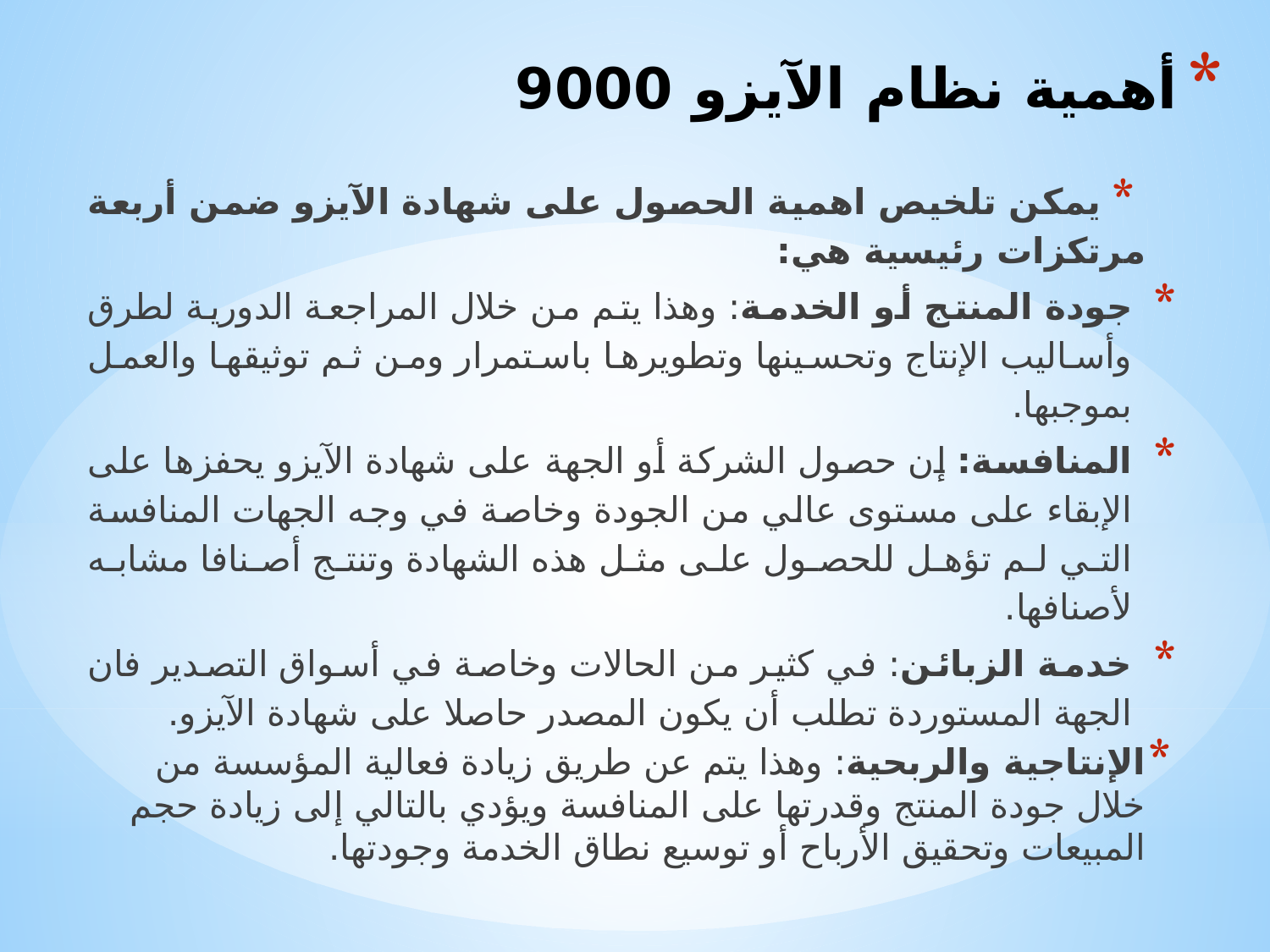

# أهمية نظام الآيزو 9000
يمكن تلخيص اهمية الحصول على شهادة الآيزو ضمن أربعة مرتكزات رئيسية هي:
جودة المنتج أو الخدمة: وهذا يتم من خلال المراجعة الدورية لطرق وأساليب الإنتاج وتحسينها وتطويرها باستمرار ومن ثم توثيقها والعمل بموجبها.
المنافسة: إن حصول الشركة أو الجهة على شهادة الآيزو يحفزها على الإبقاء على مستوى عالي من الجودة وخاصة في وجه الجهات المنافسة التي لم تؤهل للحصول على مثل هذه الشهادة وتنتج أصنافا مشابه لأصنافها.
خدمة الزبائن: في كثير من الحالات وخاصة في أسواق التصدير فان الجهة المستوردة تطلب أن يكون المصدر حاصلا على شهادة الآيزو.
الإنتاجية والربحية: وهذا يتم عن طريق زيادة فعالية المؤسسة من خلال جودة المنتج وقدرتها على المنافسة ويؤدي بالتالي إلى زيادة حجم المبيعات وتحقيق الأرباح أو توسيع نطاق الخدمة وجودتها.